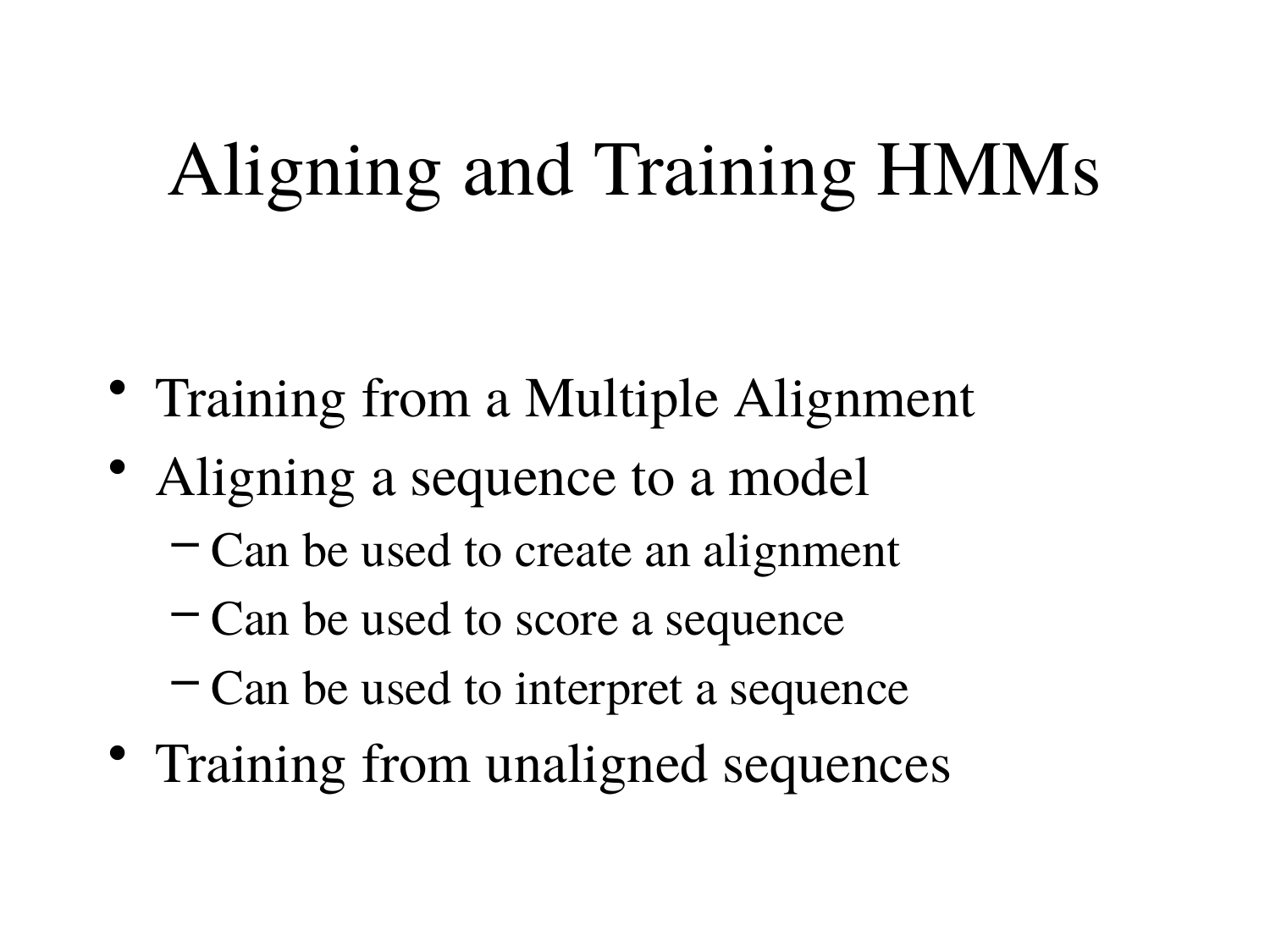

# Aligning and Training HMMs

Training from a Multiple Alignment
Aligning a sequence to a model
Can be used to create an alignment
Can be used to score a sequence
Can be used to interpret a sequence
Training from unaligned sequences
10